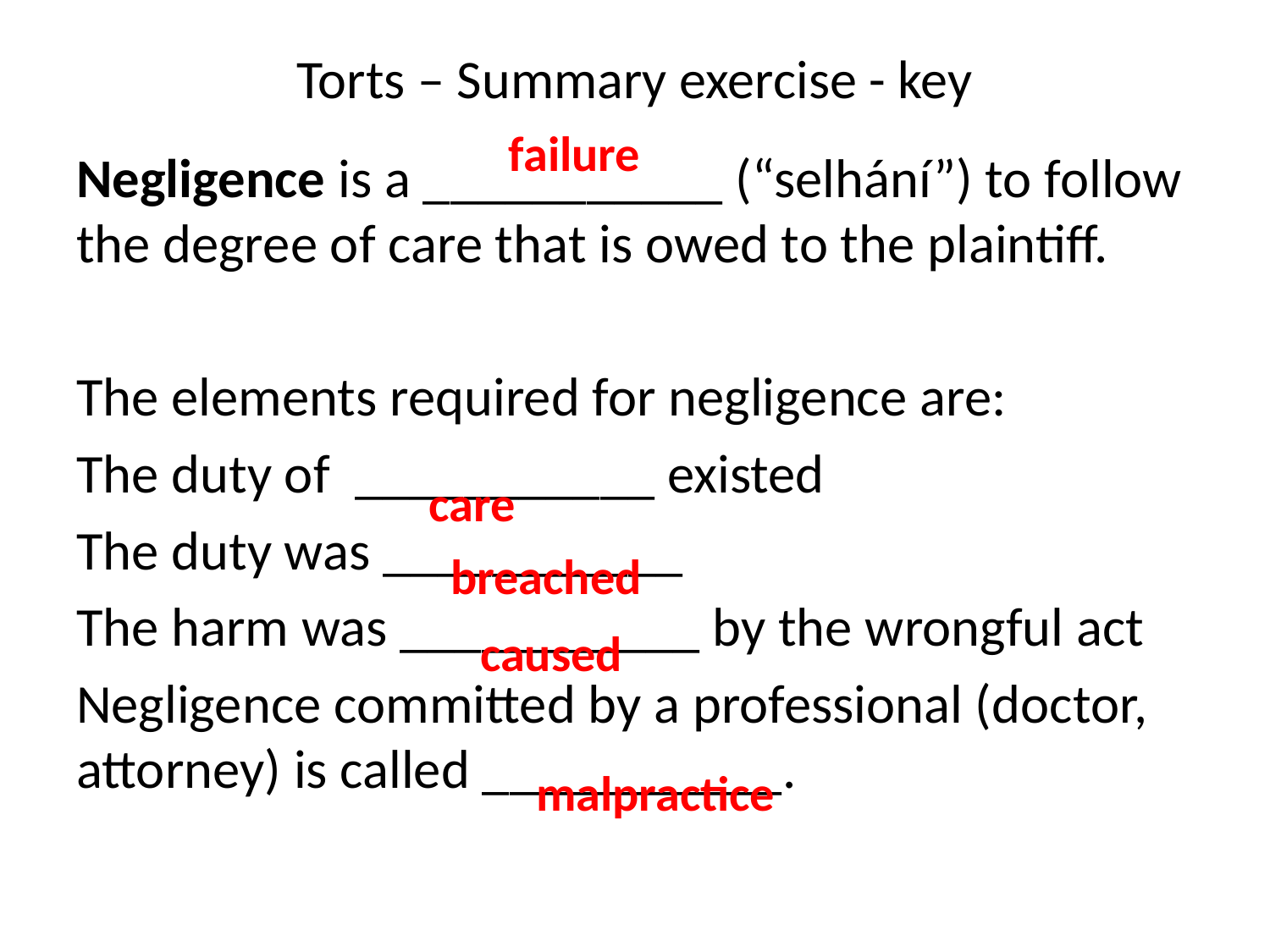

# Torts – Summary exercise - key
failure
Negligence is a ___________ (“selhání”) to follow the degree of care that is owed to the plaintiff.

The elements required for negligence are:
The duty of  ___________ existed
The duty was ___________
The harm was ___________ by the wrongful act
Negligence committed by a professional (doctor, attorney) is called ___________.

care
breached
caused
malpractice